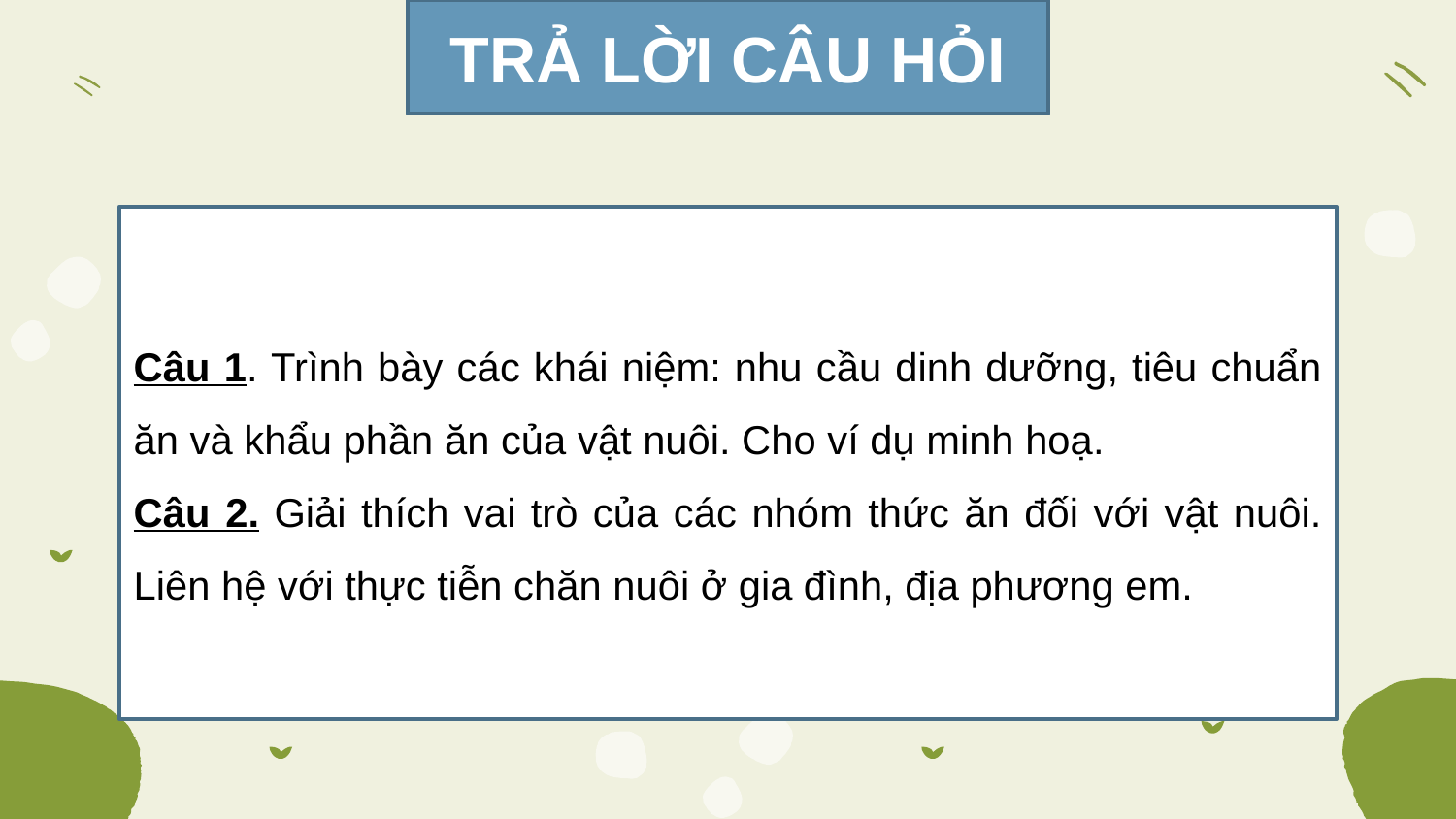

TRẢ LỜI CÂU HỎI
Câu 1. Trình bày các khái niệm: nhu cầu dinh dưỡng, tiêu chuẩn ăn và khẩu phần ăn của vật nuôi. Cho ví dụ minh hoạ.
Câu 2. Giải thích vai trò của các nhóm thức ăn đối với vật nuôi. Liên hệ với thực tiễn chăn nuôi ở gia đình, địa phương em.